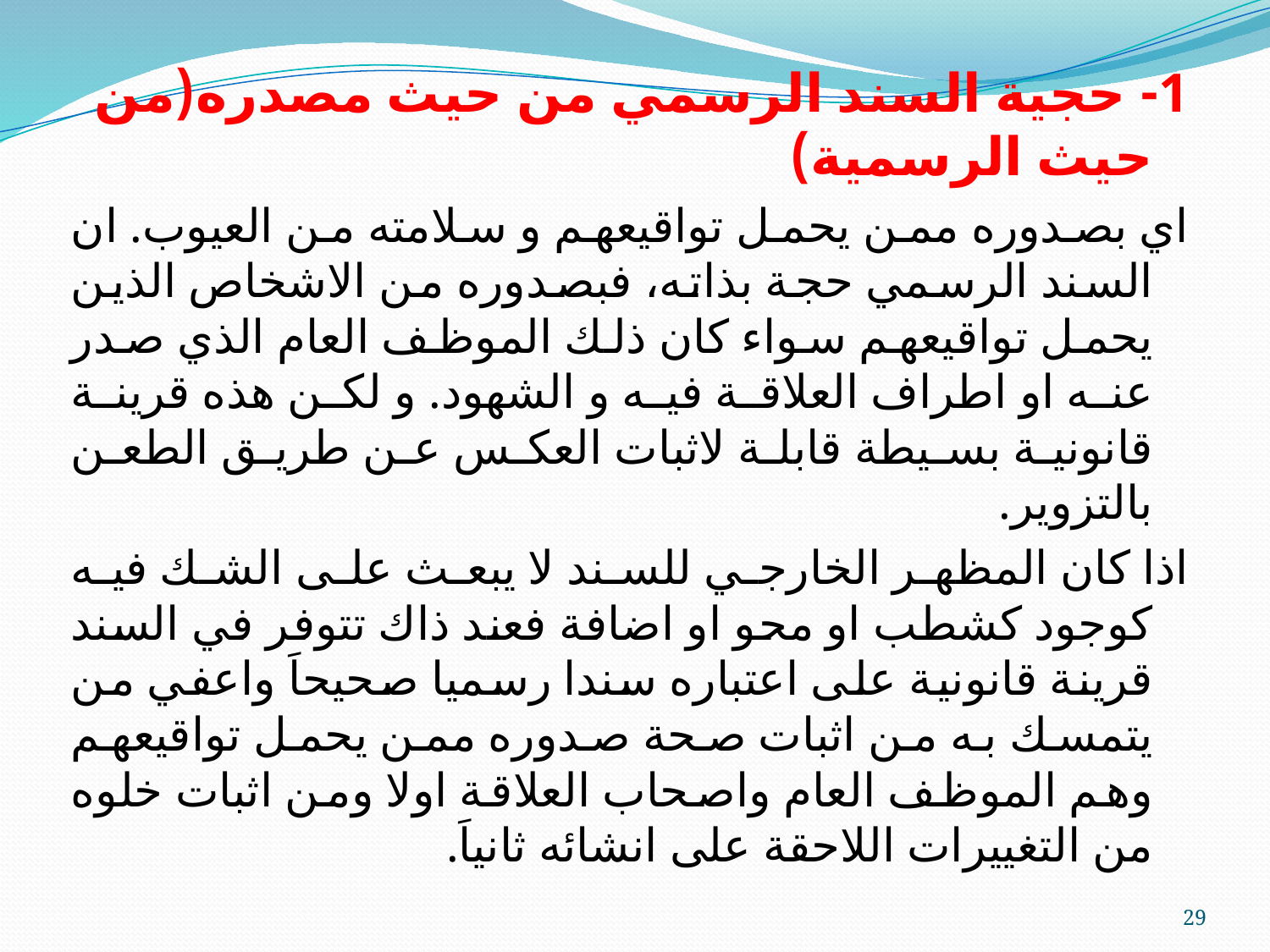

1- حجية السند الرسمي من حيث مصدره(من حيث الرسمية)
اي بصدوره ممن يحمل تواقيعهم و سلامته من العيوب. ان السند الرسمي حجة بذاته، فبصدوره من الاشخاص الذين يحمل تواقيعهم سواء كان ذلك الموظف العام الذي صدر عنه او اطراف العلاقة فيه و الشهود. و لكن هذه قرينة قانونية بسيطة قابلة لاثبات العكس عن طريق الطعن بالتزوير.
اذا كان المظهر الخارجي للسند لا يبعث على الشك فيه كوجود كشطب او محو او اضافة فعند ذاك تتوفر في السند قرينة قانونية على اعتباره سندا رسميا صحيحاَ واعفي من يتمسك به من اثبات صحة صدوره ممن يحمل تواقيعهم وهم الموظف العام واصحاب العلاقة اولا ومن اثبات خلوه من التغييرات اللاحقة على انشائه ثانياَ.

29